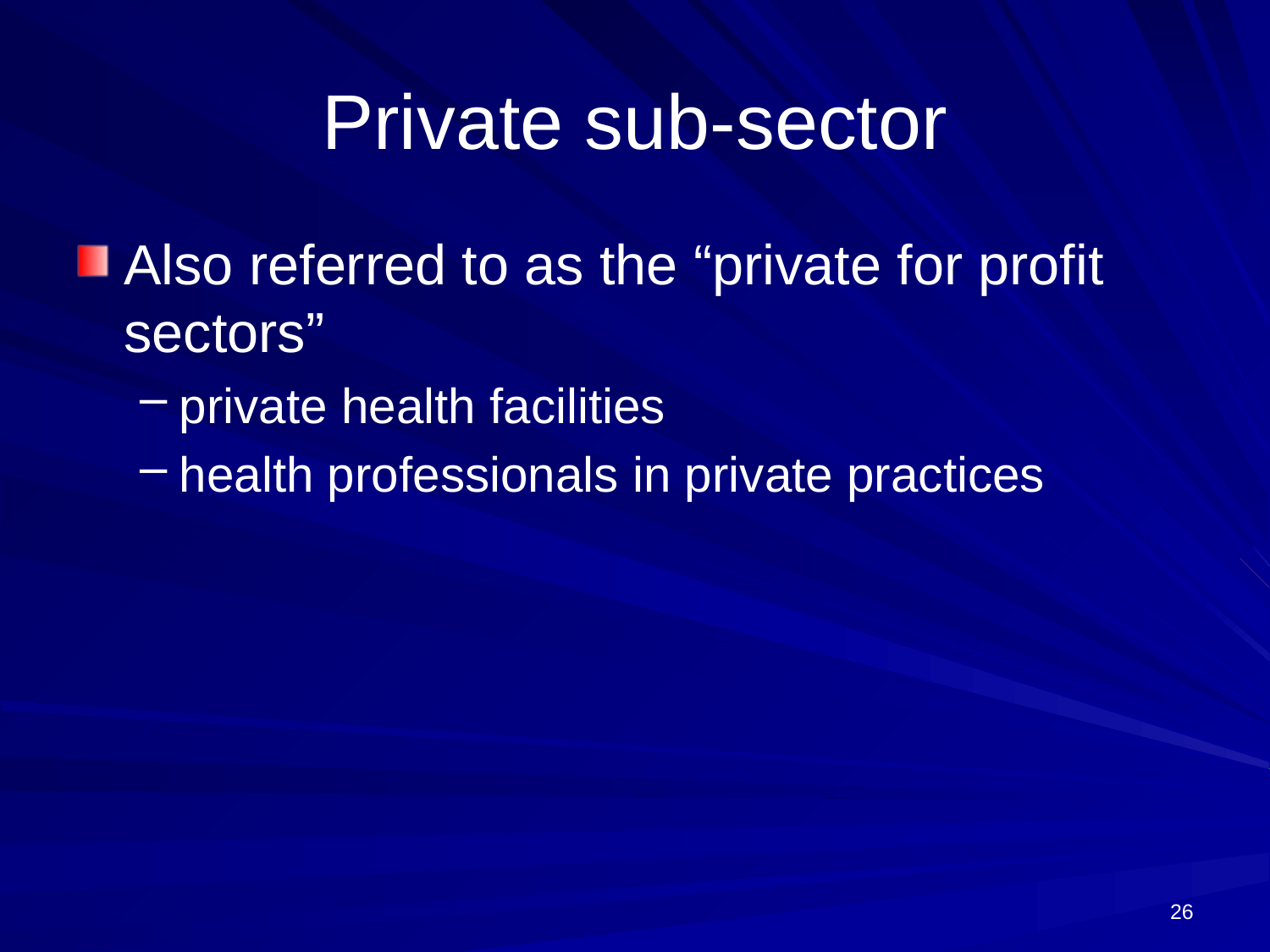

# Private sub-sector
Also referred to as the “private for profit sectors”
private health facilities
health professionals in private practices
26